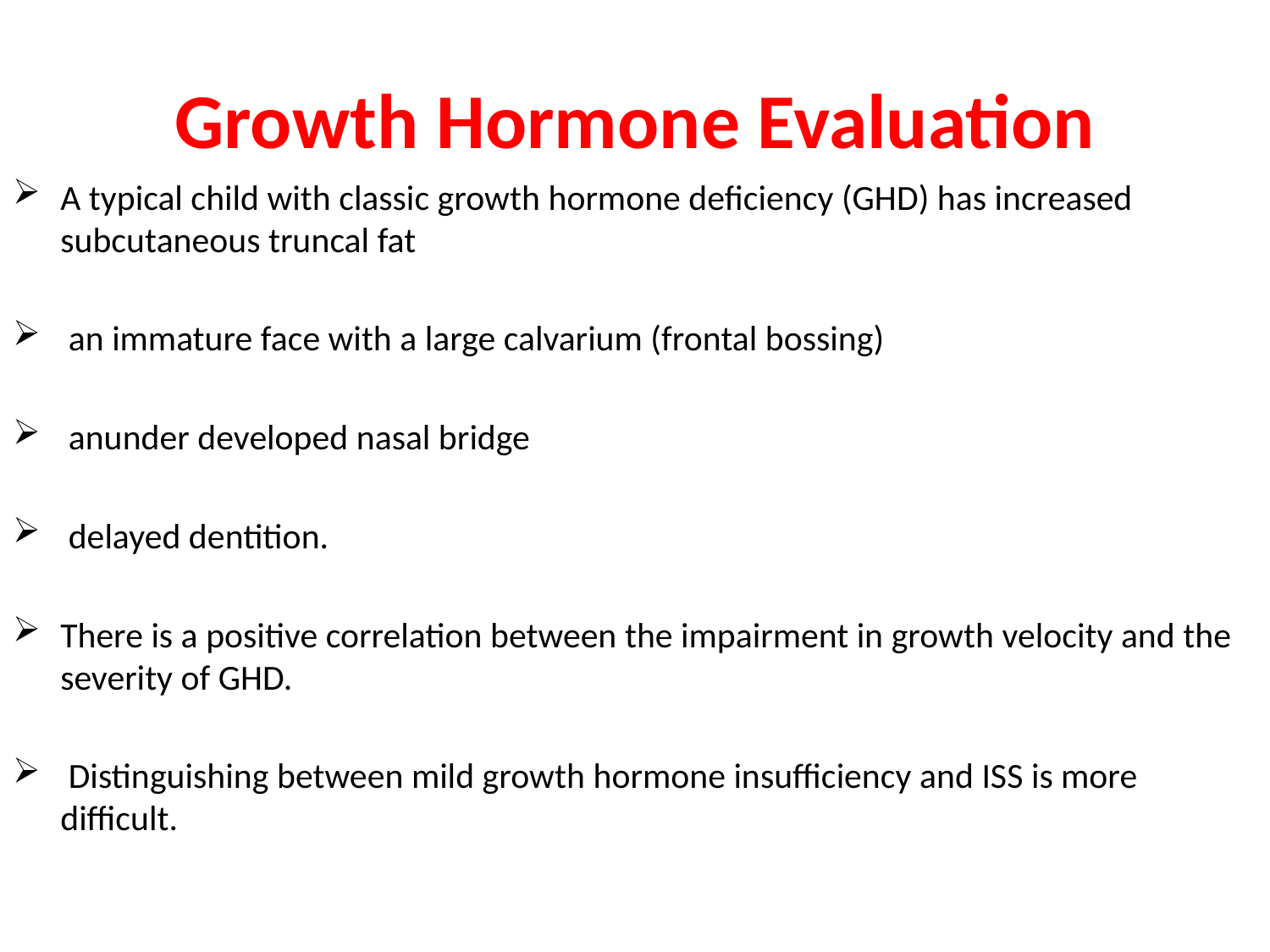

# Growth Hormone Evaluation
A typical child with classic growth hormone deficiency (GHD) has increased subcutaneous truncal fat

 an immature face with a large calvarium (frontal bossing)

 anunder developed nasal bridge

 delayed dentition.

There is a positive correlation between the impairment in growth velocity and the severity of GHD.

 Distinguishing between mild growth hormone insufficiency and ISS is more difficult.